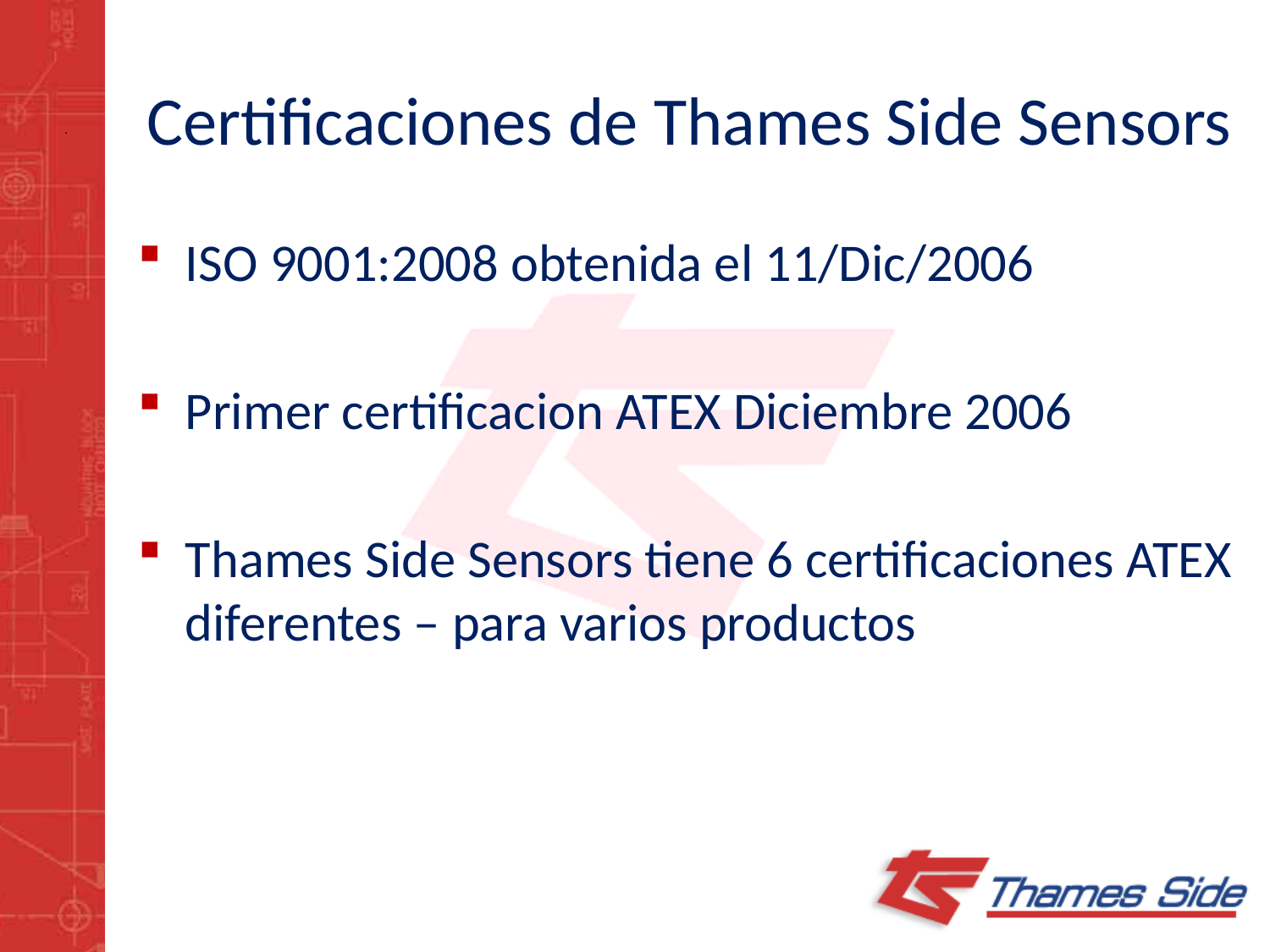

# Certificaciones de Thames Side Sensors
ISO 9001:2008 obtenida el 11/Dic/2006

Primer certificacion ATEX Diciembre 2006

Thames Side Sensors tiene 6 certificaciones ATEX diferentes – para varios productos